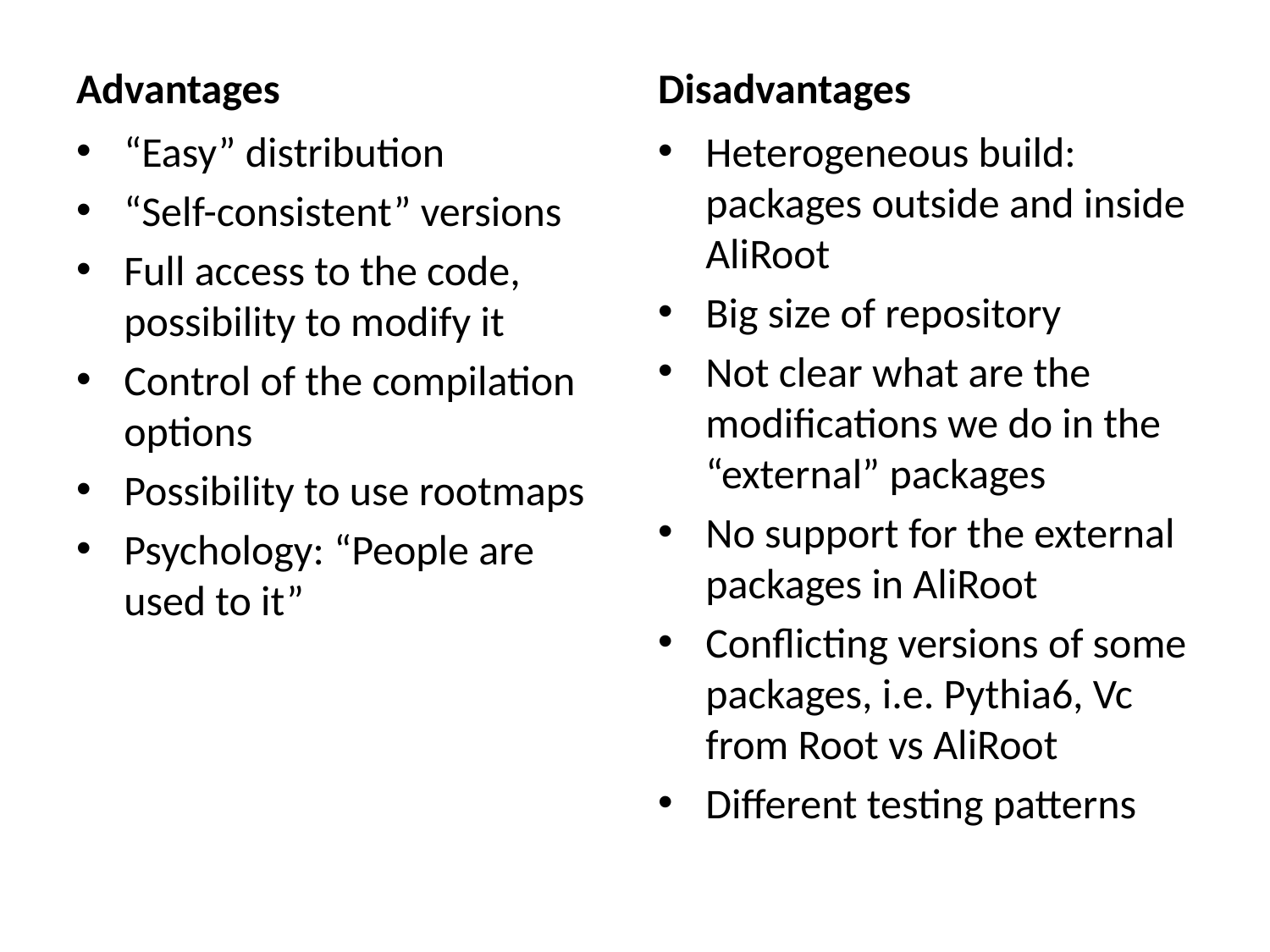

Advantages
Disadvantages
“Easy” distribution
“Self-consistent” versions
Full access to the code, possibility to modify it
Control of the compilation options
Possibility to use rootmaps
Psychology: “People are used to it”
Heterogeneous build: packages outside and inside AliRoot
Big size of repository
Not clear what are the modifications we do in the “external” packages
No support for the external packages in AliRoot
Conflicting versions of some packages, i.e. Pythia6, Vc from Root vs AliRoot
Different testing patterns